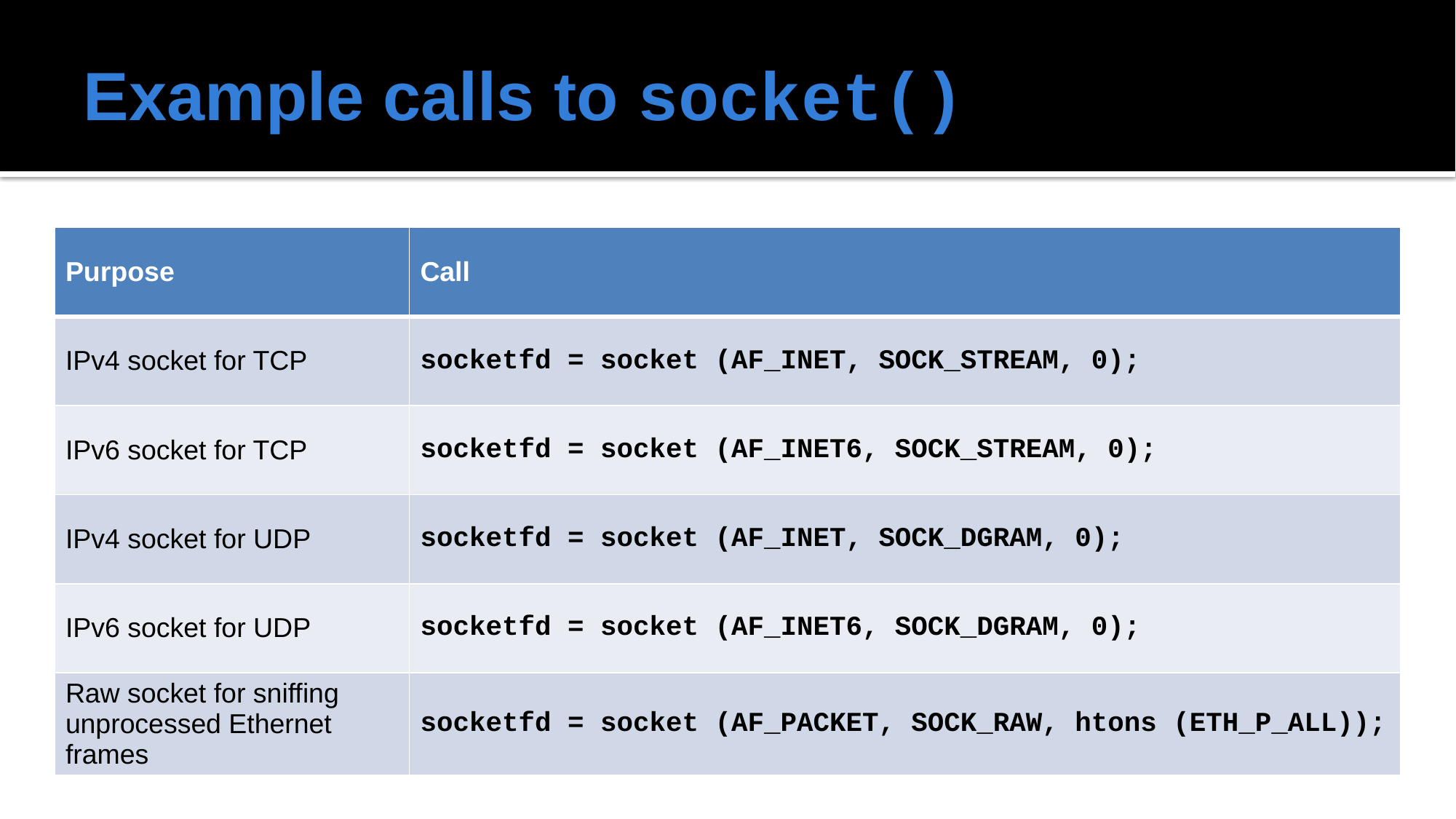

# Example calls to socket()
| Purpose | Call |
| --- | --- |
| IPv4 socket for TCP | socketfd = socket (AF\_INET, SOCK\_STREAM, 0); |
| IPv6 socket for TCP | socketfd = socket (AF\_INET6, SOCK\_STREAM, 0); |
| IPv4 socket for UDP | socketfd = socket (AF\_INET, SOCK\_DGRAM, 0); |
| IPv6 socket for UDP | socketfd = socket (AF\_INET6, SOCK\_DGRAM, 0); |
| Raw socket for sniffing unprocessed Ethernet frames | socketfd = socket (AF\_PACKET, SOCK\_RAW, htons (ETH\_P\_ALL)); |